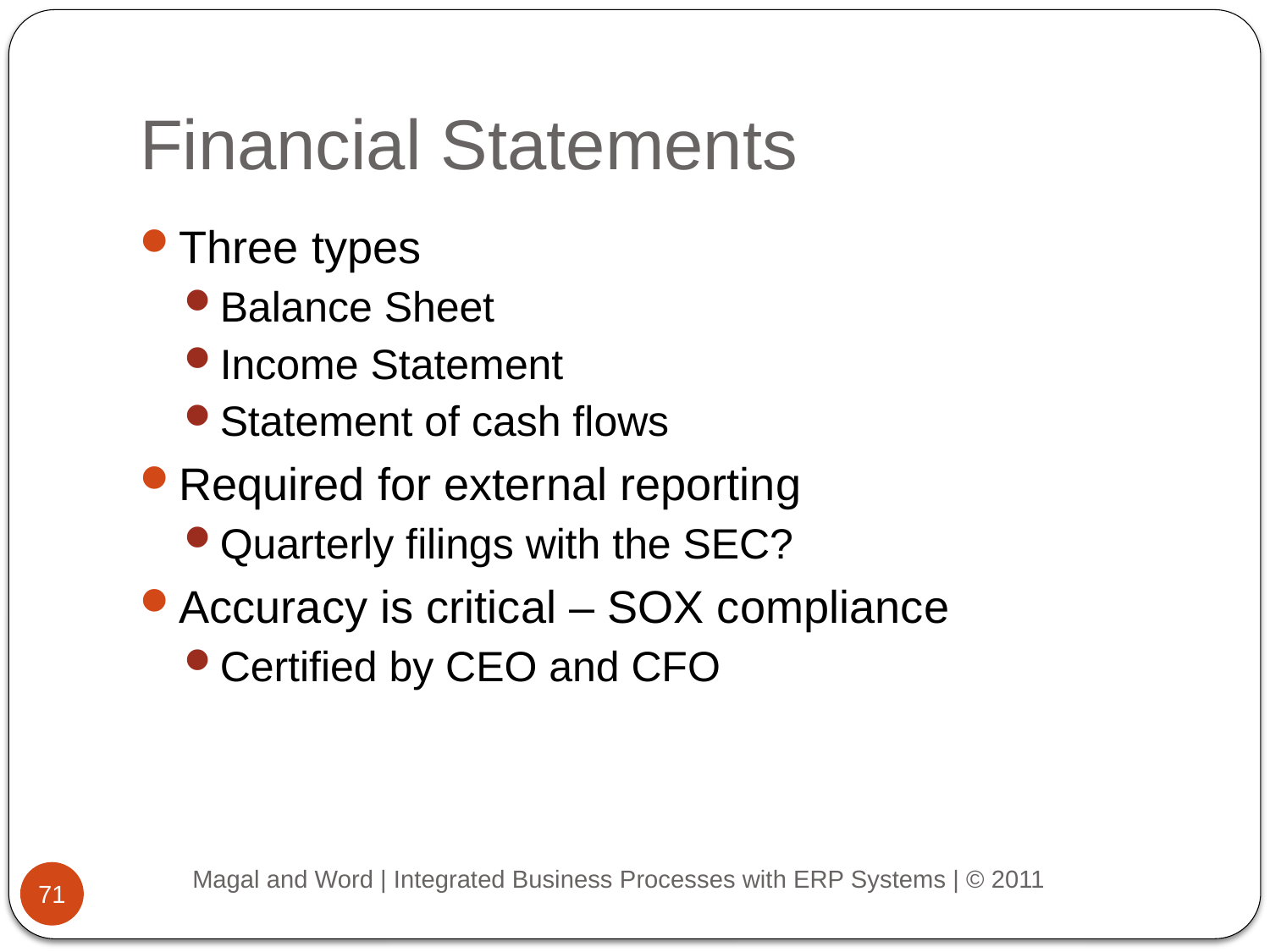

# Financial Statements
Three types
Balance Sheet
Income Statement
Statement of cash flows
Required for external reporting
Quarterly filings with the SEC?
Accuracy is critical – SOX compliance
Certified by CEO and CFO

Magal and Word | Integrated Business Processes with ERP Systems | © 2011
71